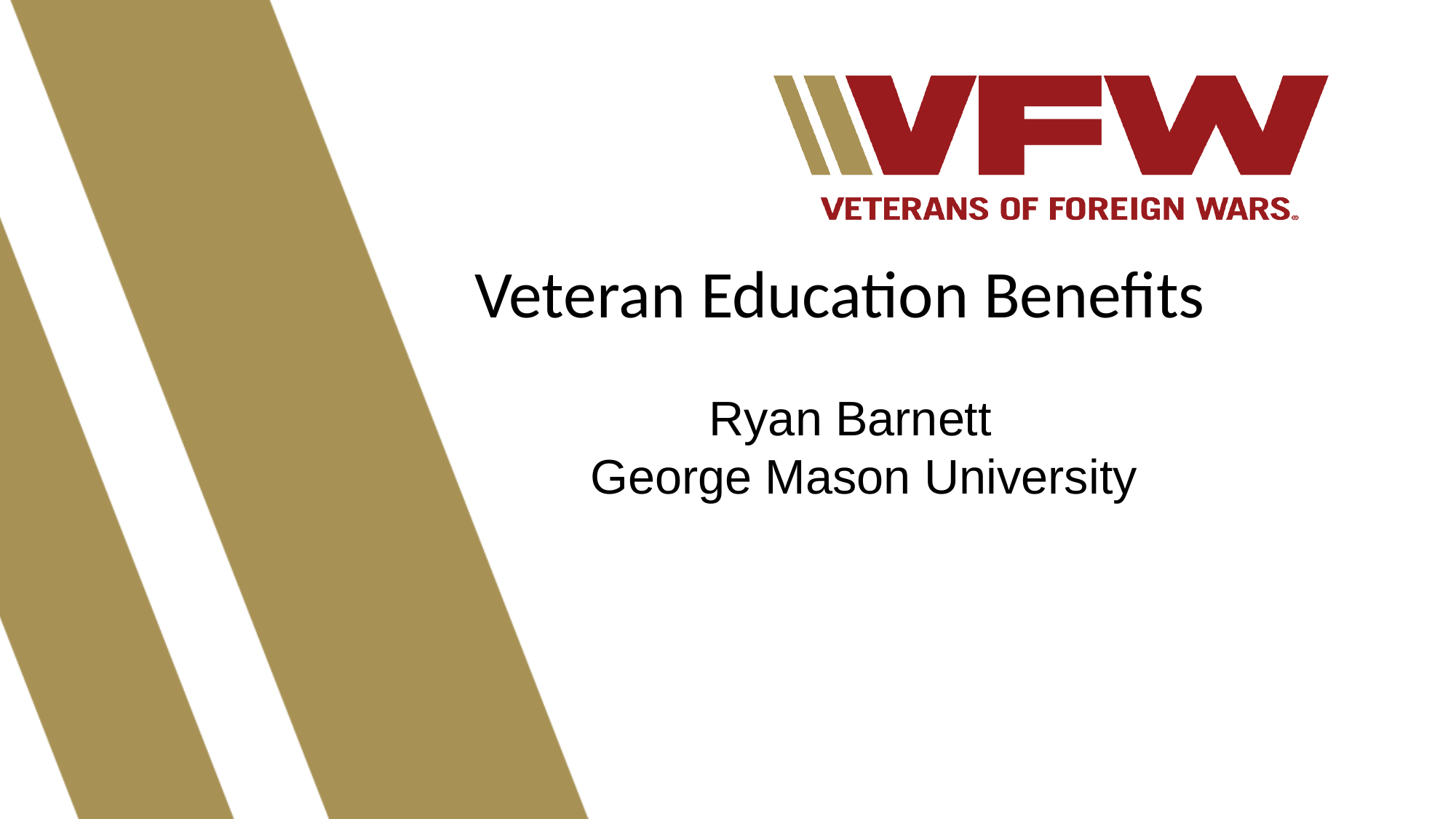

# Veteran Education Benefits
Ryan Barnett
George Mason University